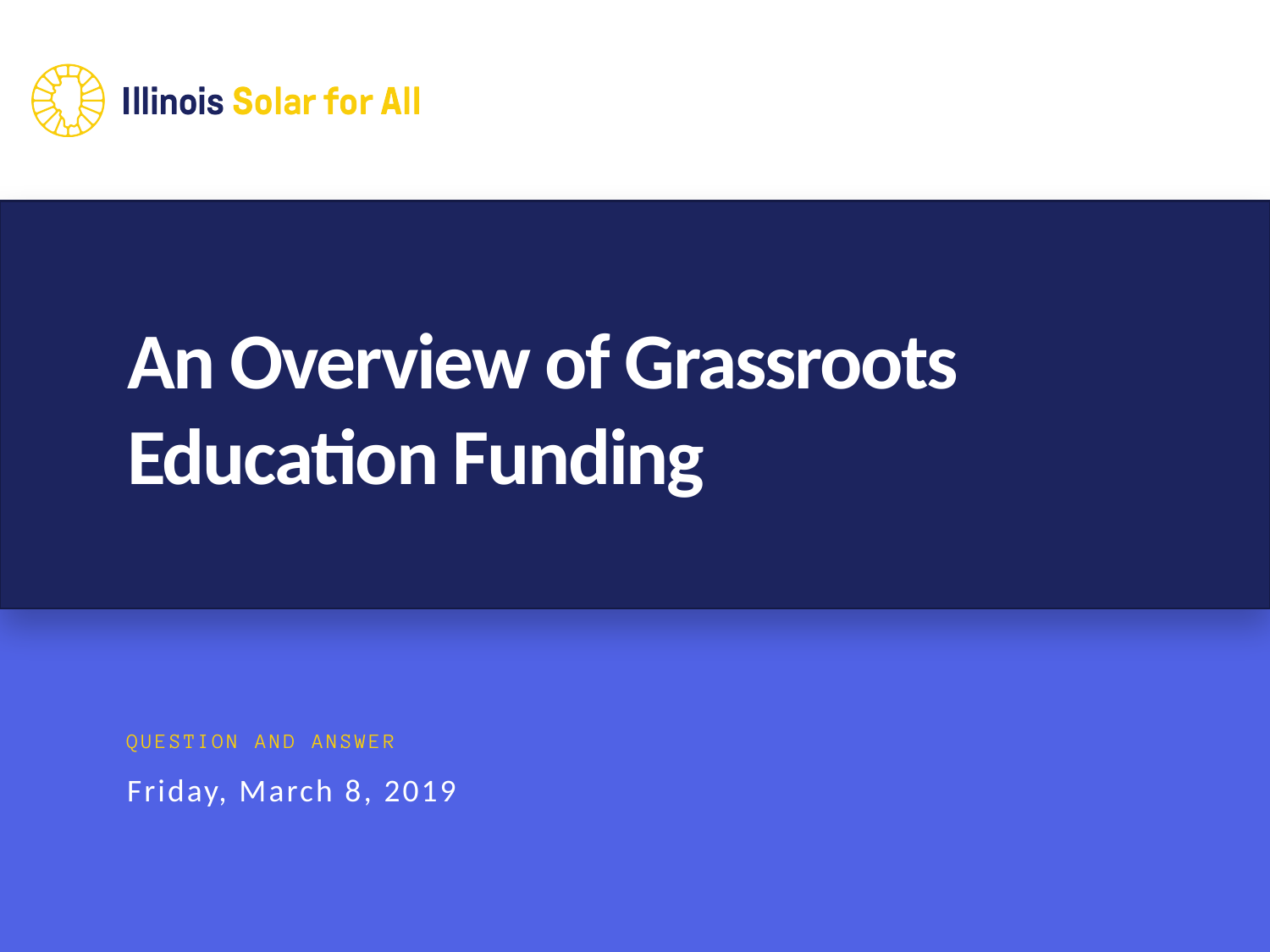

# An Overview of Grassroots Education Funding
QUESTION AND ANSWER
Friday, March 8, 2019